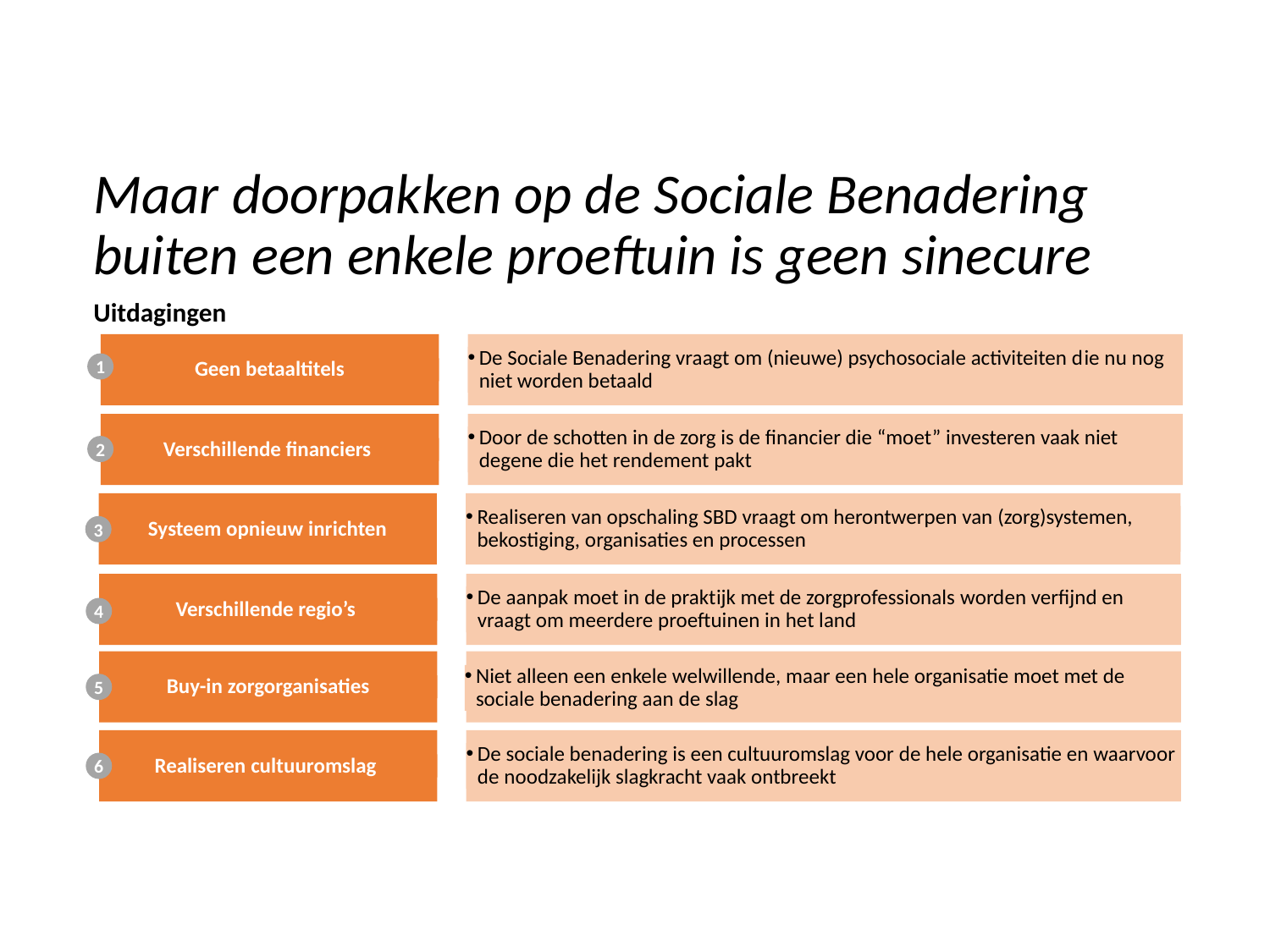

# Maar doorpakken op de Sociale Benadering buiten een enkele proeftuin is geen sinecure
Uitdagingen

Geen betaaltitels

De Sociale Benadering vraagt om (nieuwe) psychosociale activiteiten die nu nog niet worden betaald

1

Door de schotten in de zorg is de financier die “moet” investeren vaak niet degene die het rendement pakt

Verschillende financiers

2

Systeem opnieuw inrichten

Realiseren van opschaling SBD vraagt om herontwerpen van (zorg)systemen, bekostiging, organisaties en processen

3

Verschillende regio’s

De aanpak moet in de praktijk met de zorgprofessionals worden verfijnd en vraagt om meerdere proeftuinen in het land

4

Buy-in zorgorganisaties

Niet alleen een enkele welwillende, maar een hele organisatie moet met de sociale benadering aan de slag

5

Realiseren cultuuromslag

De sociale benadering is een cultuuromslag voor de hele organisatie en waarvoor de noodzakelijk slagkracht vaak ontbreekt

6